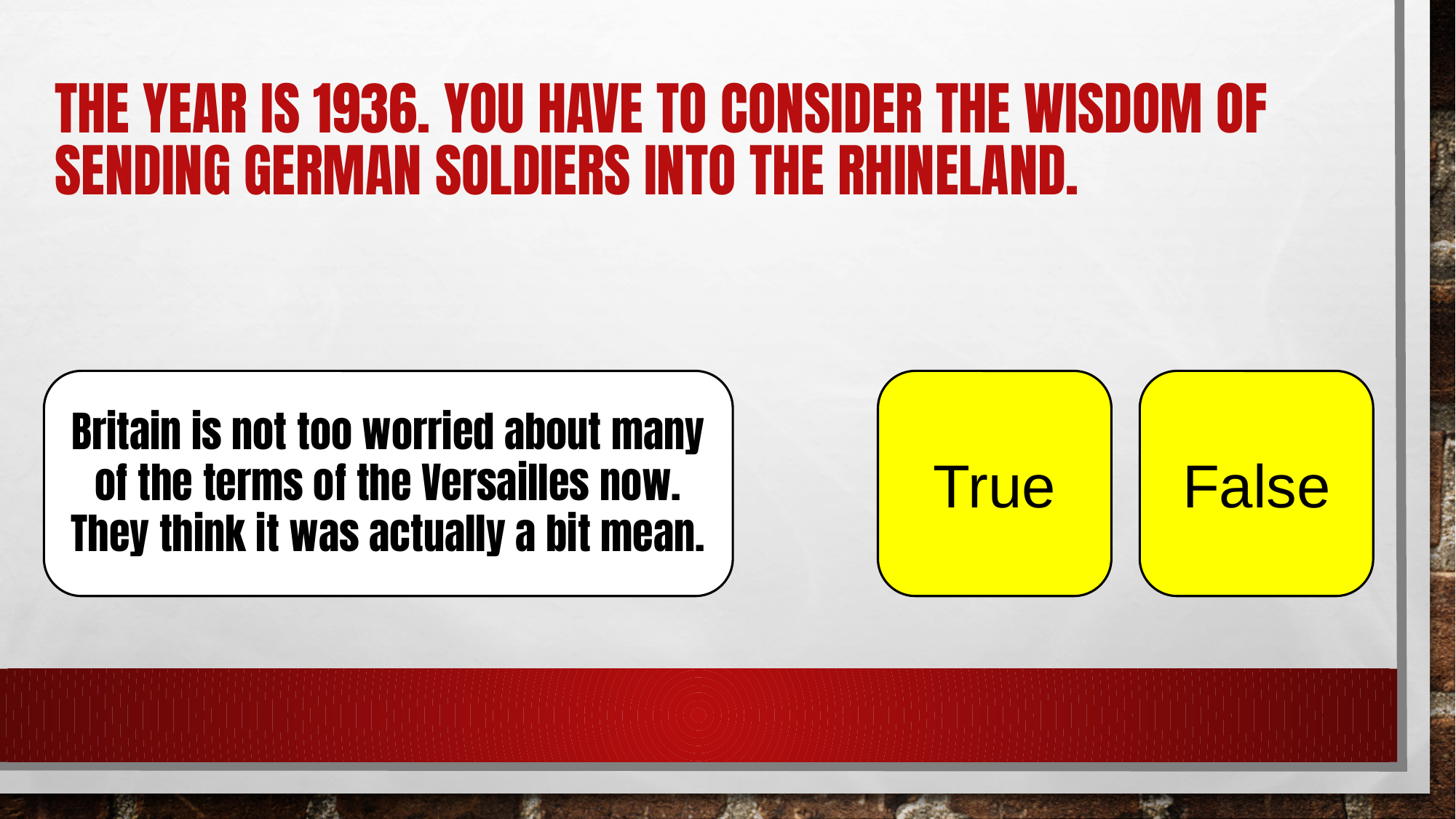

# The year is 1936. you have to consider the wisdom of sending German soldiers into the Rhineland.
Britain is not too worried about many of the terms of the Versailles now. They think it was actually a bit mean.
False
True